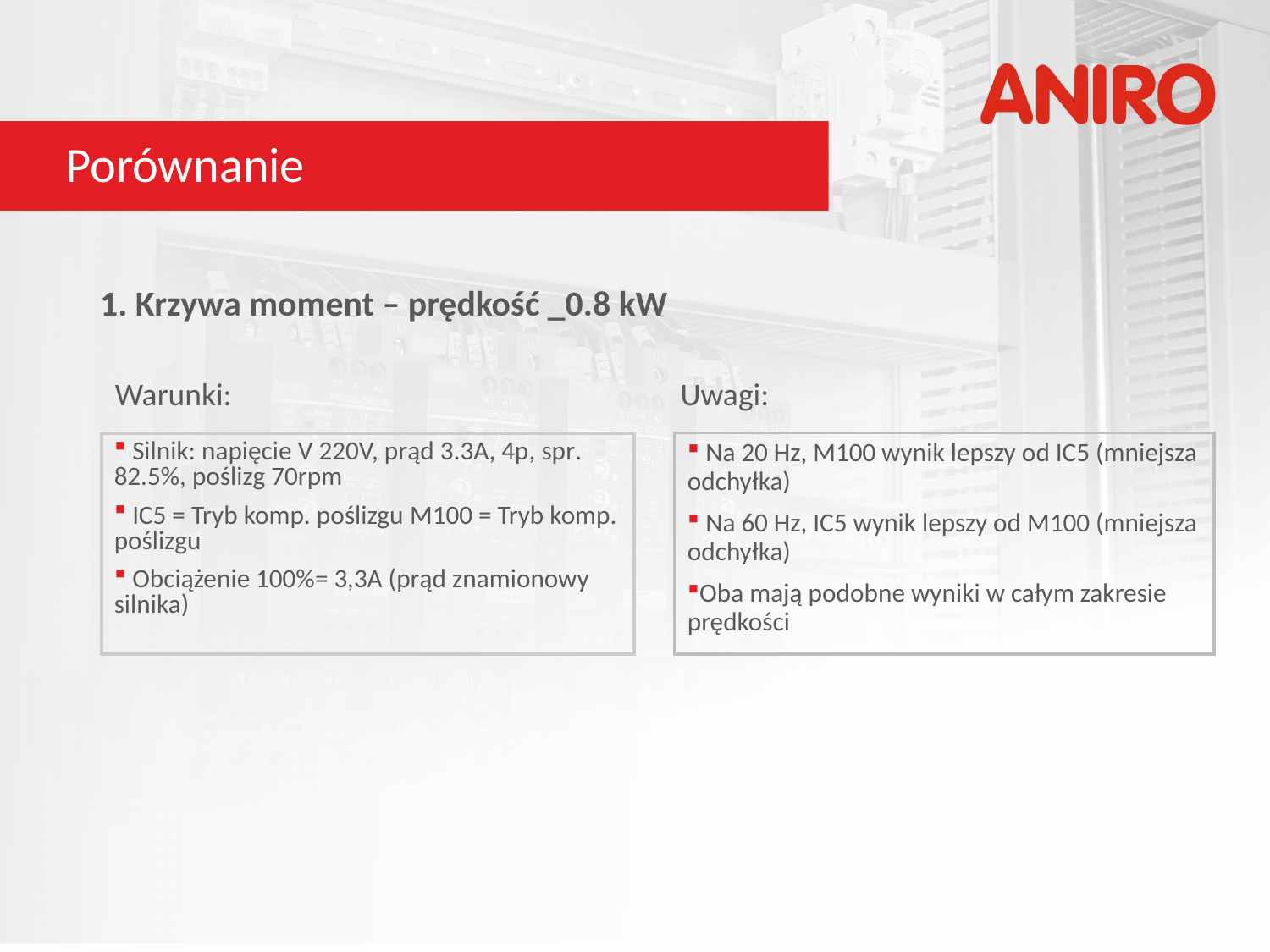

# Porównanie
1. Krzywa moment – prędkość _0.8 kW
Warunki:				        Uwagi:
 Na 20 Hz, M100 wynik lepszy od IC5 (mniejsza odchyłka)
 Na 60 Hz, IC5 wynik lepszy od M100 (mniejsza odchyłka)
Oba mają podobne wyniki w całym zakresie prędkości

 Silnik: napięcie V 220V, prąd 3.3A, 4p, spr. 82.5%, poślizg 70rpm
 IC5 = Tryb komp. poślizgu M100 = Tryb komp. poślizgu
 Obciążenie 100%= 3,3A (prąd znamionowy silnika)